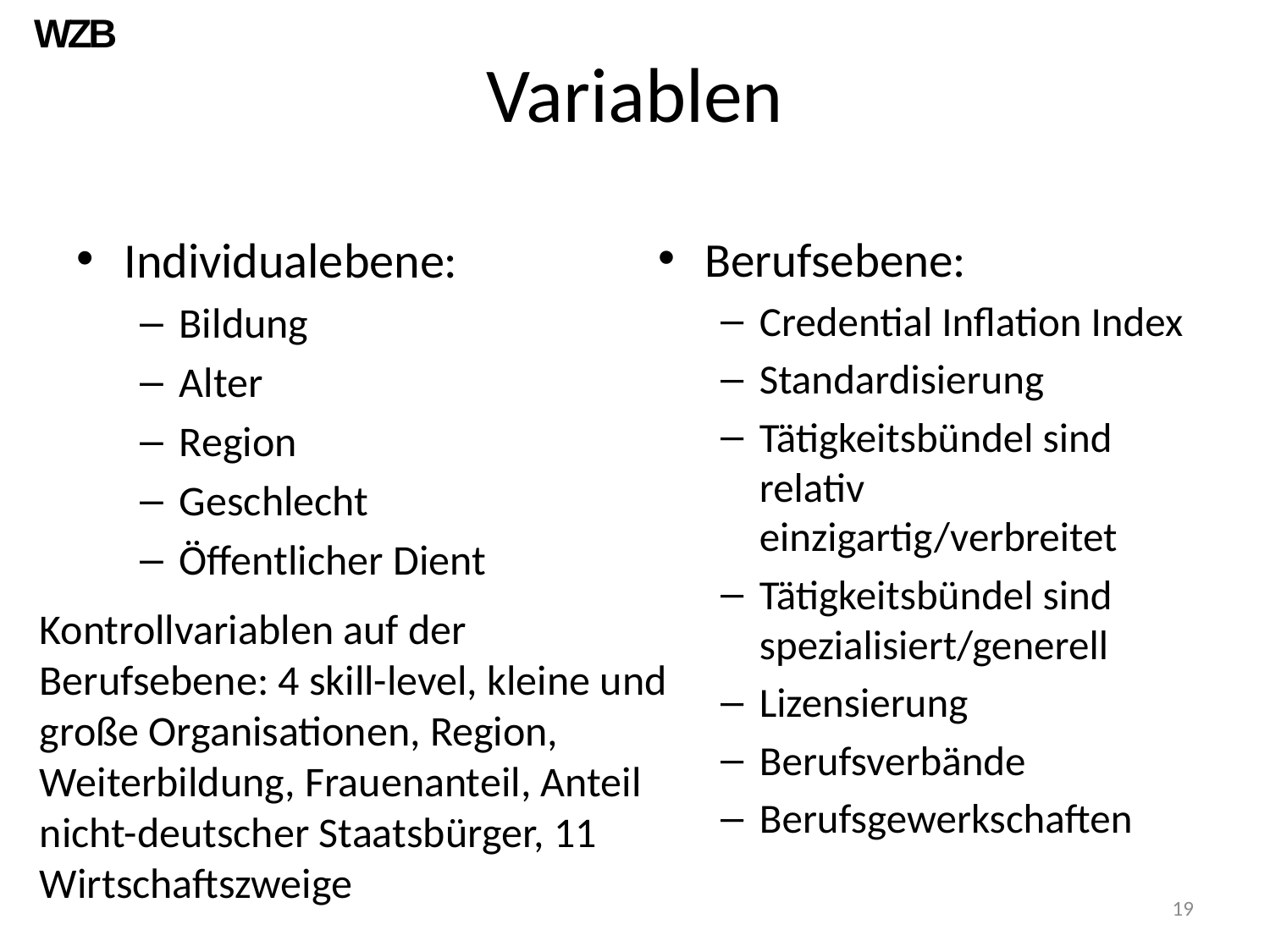

# Variablen
Individualebene:
Bildung
Alter
Region
Geschlecht
Öffentlicher Dient
Berufsebene:
Credential Inflation Index
Standardisierung
Tätigkeitsbündel sind relativ einzigartig/verbreitet
Tätigkeitsbündel sind spezialisiert/generell
Lizensierung
Berufsverbände
Berufsgewerkschaften
Kontrollvariablen auf der Berufsebene: 4 skill-level, kleine und große Organisationen, Region, Weiterbildung, Frauenanteil, Anteil nicht-deutscher Staatsbürger, 11 Wirtschaftszweige
19